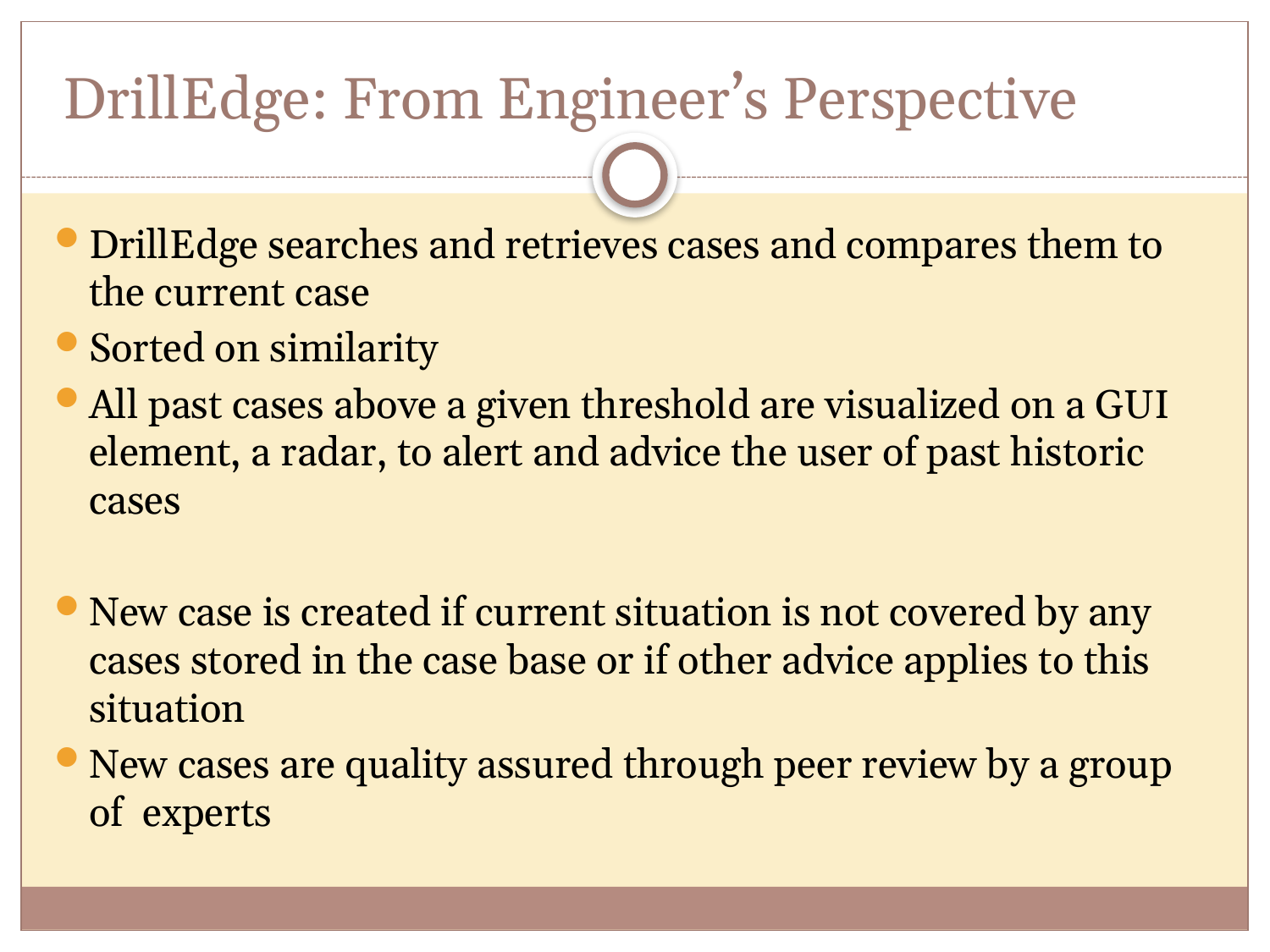

# DrillEdge: From Engineer’s Perspective
DrillEdge searches and retrieves cases and compares them to the current case
Sorted on similarity
All past cases above a given threshold are visualized on a GUI element, a radar, to alert and advice the user of past historic cases

New case is created if current situation is not covered by any cases stored in the case base or if other advice applies to this situation
New cases are quality assured through peer review by a group of  experts